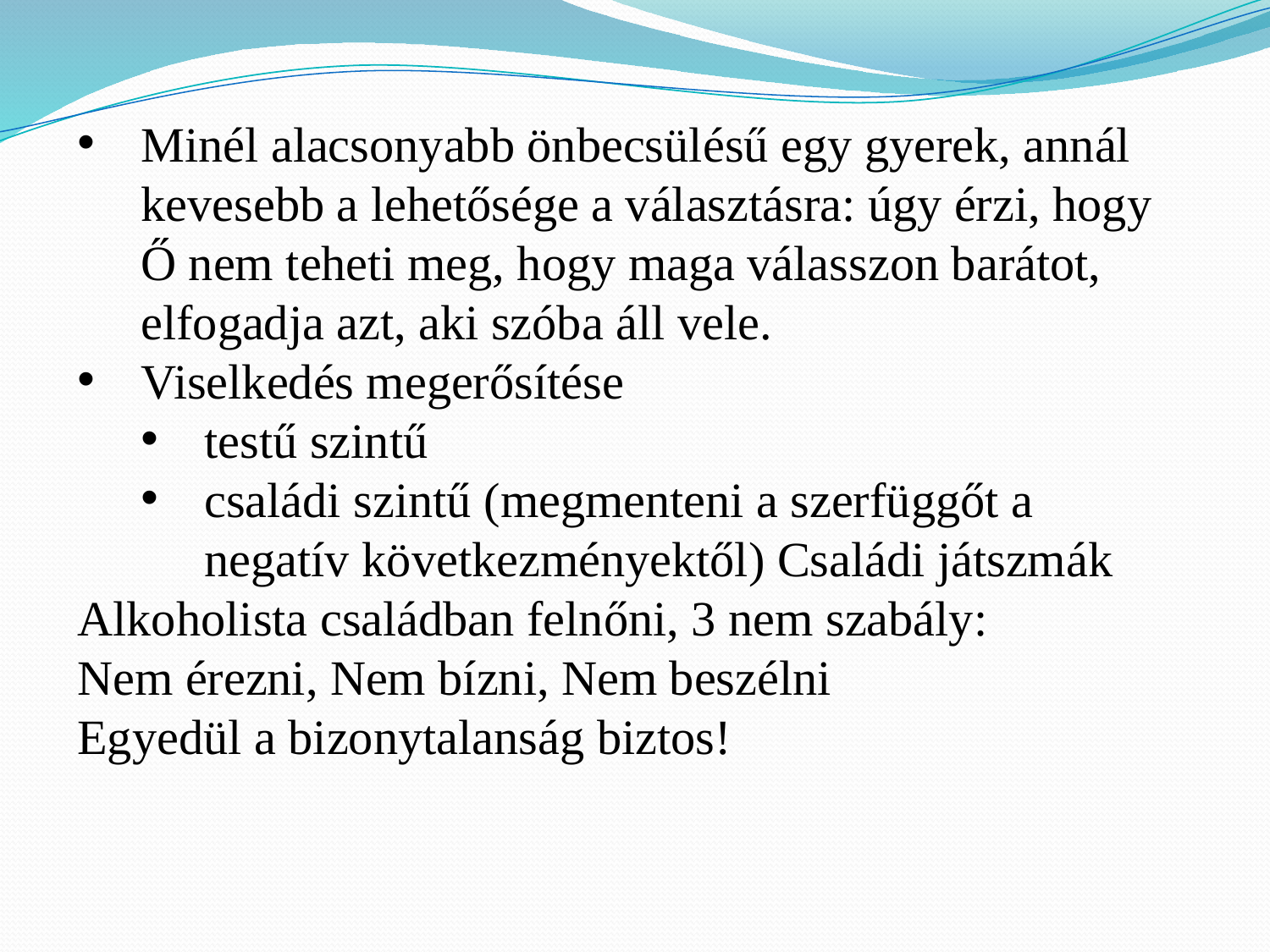

Minél alacsonyabb önbecsülésű egy gyerek, annál kevesebb a lehetősége a választásra: úgy érzi, hogy Ő nem teheti meg, hogy maga válasszon barátot, elfogadja azt, aki szóba áll vele.
Viselkedés megerősítése
testű szintű
családi szintű (megmenteni a szerfüggőt a negatív következményektől) Családi játszmák
Alkoholista családban felnőni, 3 nem szabály:
Nem érezni, Nem bízni, Nem beszélni
Egyedül a bizonytalanság biztos!